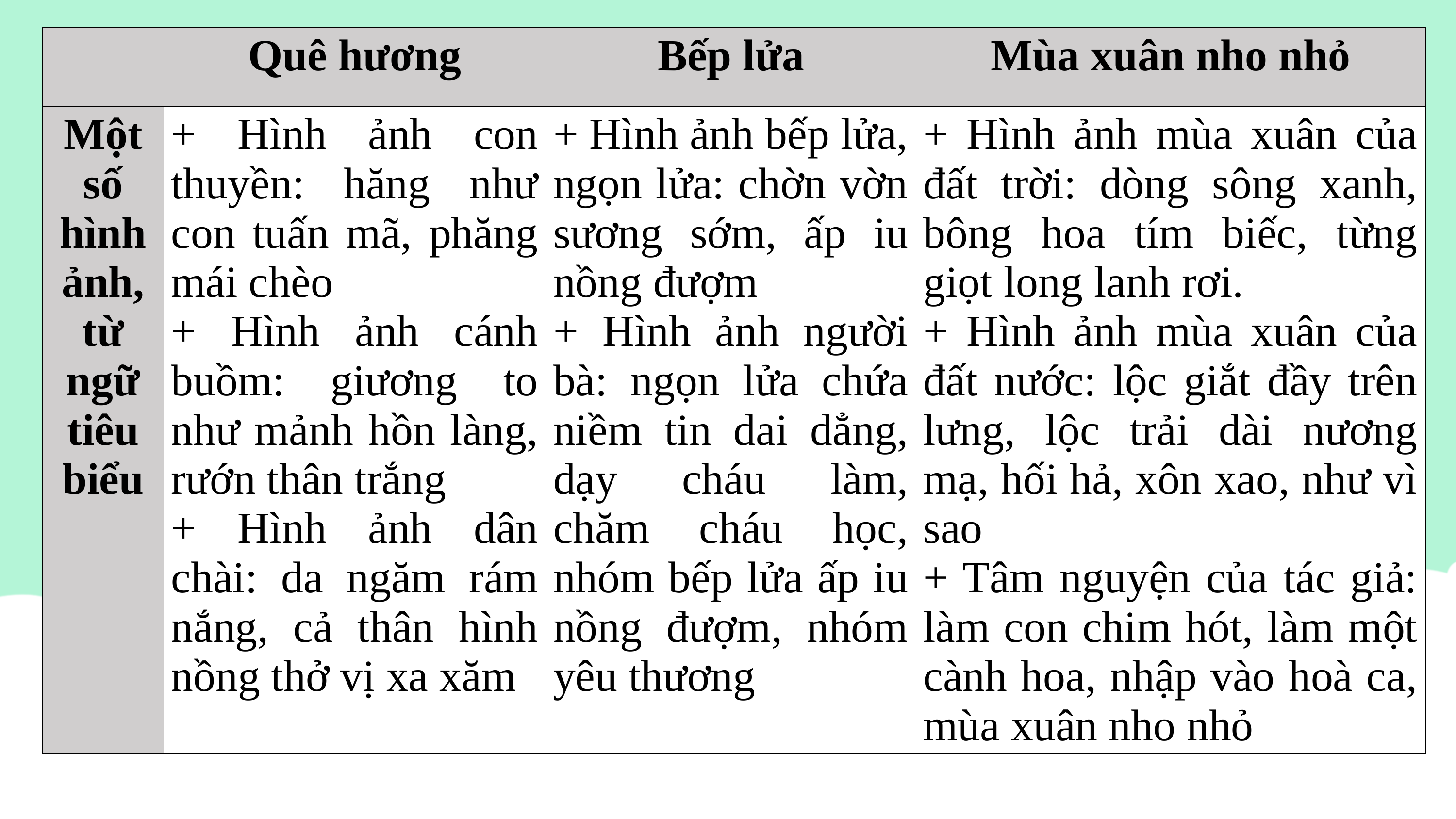

|  | Quê hương | Bếp lửa | Mùa xuân nho nhỏ |
| --- | --- | --- | --- |
| Một số hình ảnh, từ ngữ tiêu biểu | + Hình ảnh con thuyền: hăng như con tuấn mã, phăng mái chèo + Hình ảnh cánh buồm: giương to như mảnh hồn làng, rướn thân trắng + Hình ảnh dân chài: da ngăm rám nắng, cả thân hình nồng thở vị xa xăm | + Hình ảnh bếp lửa, ngọn lửa: chờn vờn sương sớm, ấp iu nồng đượm + Hình ảnh người bà: ngọn lửa chứa niềm tin dai dẳng, dạy cháu làm, chăm cháu học, nhóm bếp lửa ấp iu nồng đượm, nhóm yêu thương | + Hình ảnh mùa xuân của đất trời: dòng sông xanh, bông hoa tím biếc, từng giọt long lanh rơi. + Hình ảnh mùa xuân của đất nước: lộc giắt đầy trên lưng, lộc trải dài nương mạ, hối hả, xôn xao, như vì sao + Tâm nguyện của tác giả: làm con chim hót, làm một cành hoa, nhập vào hoà ca, mùa xuân nho nhỏ |